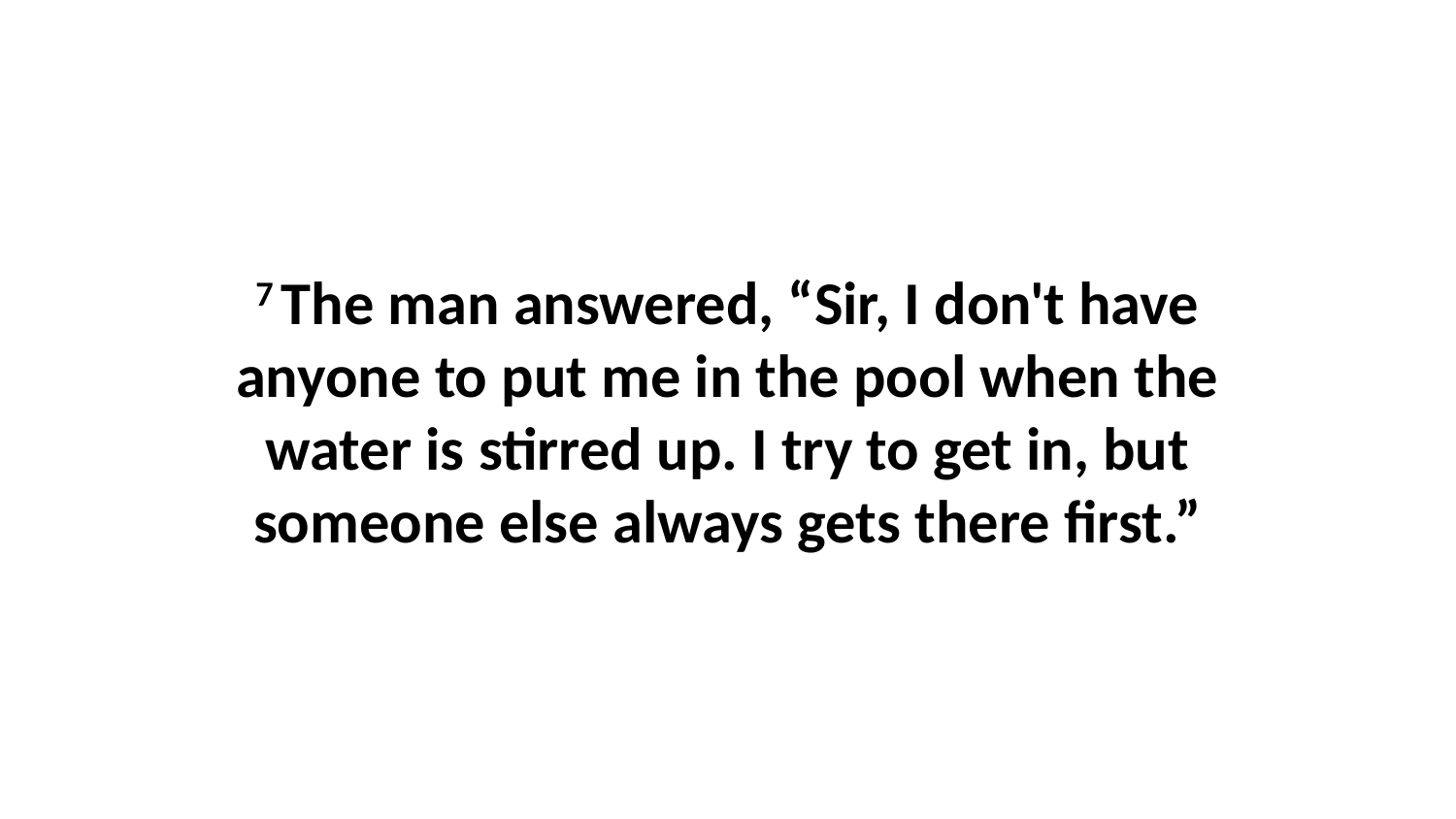

7 The man answered, “Sir, I don't have anyone to put me in the pool when the water is stirred up. I try to get in, but someone else always gets there first.”